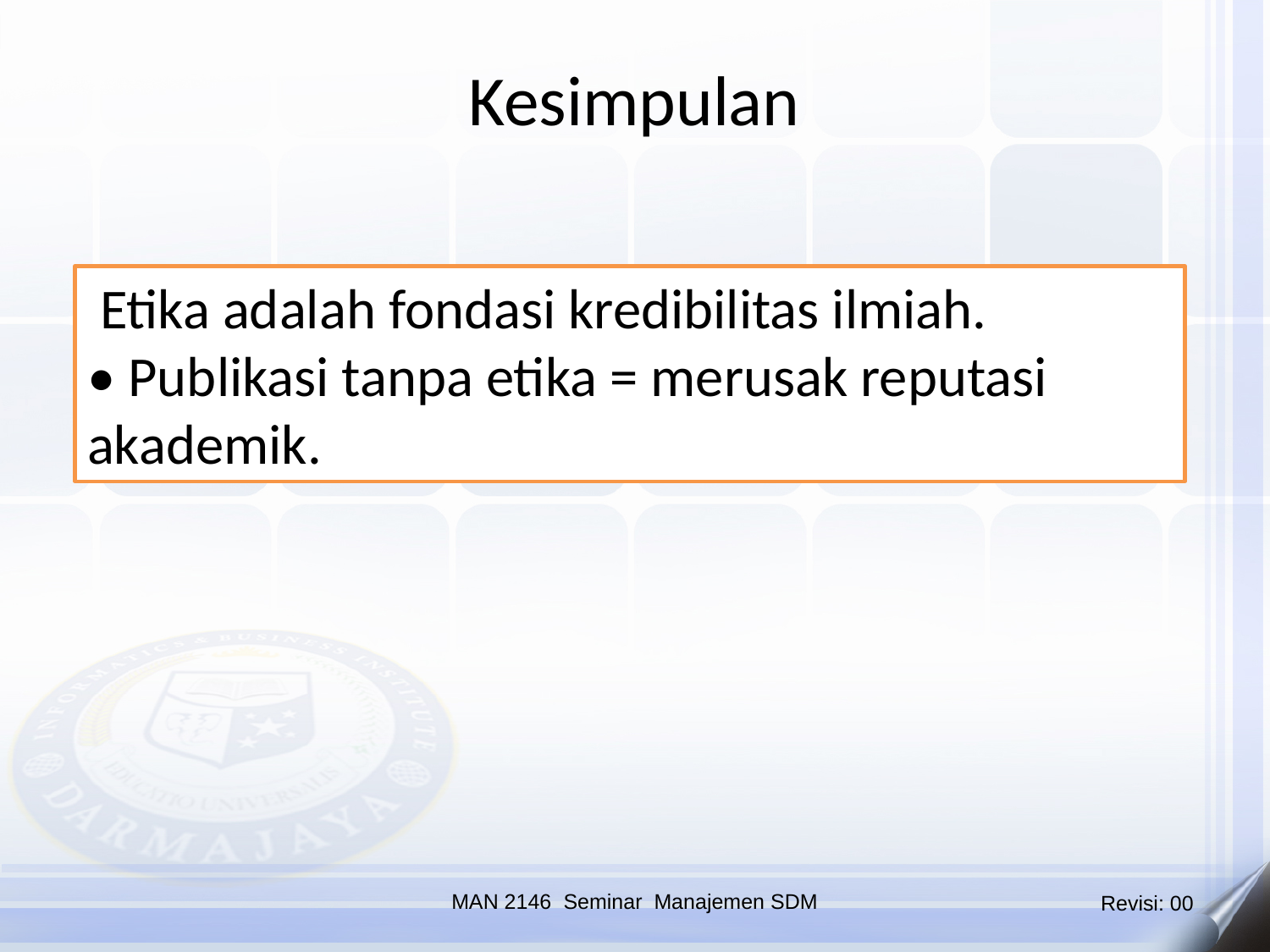

Kesimpulan
 Etika adalah fondasi kredibilitas ilmiah.
• Publikasi tanpa etika = merusak reputasi akademik.
MAN 2146  Seminar  Manajemen SDM